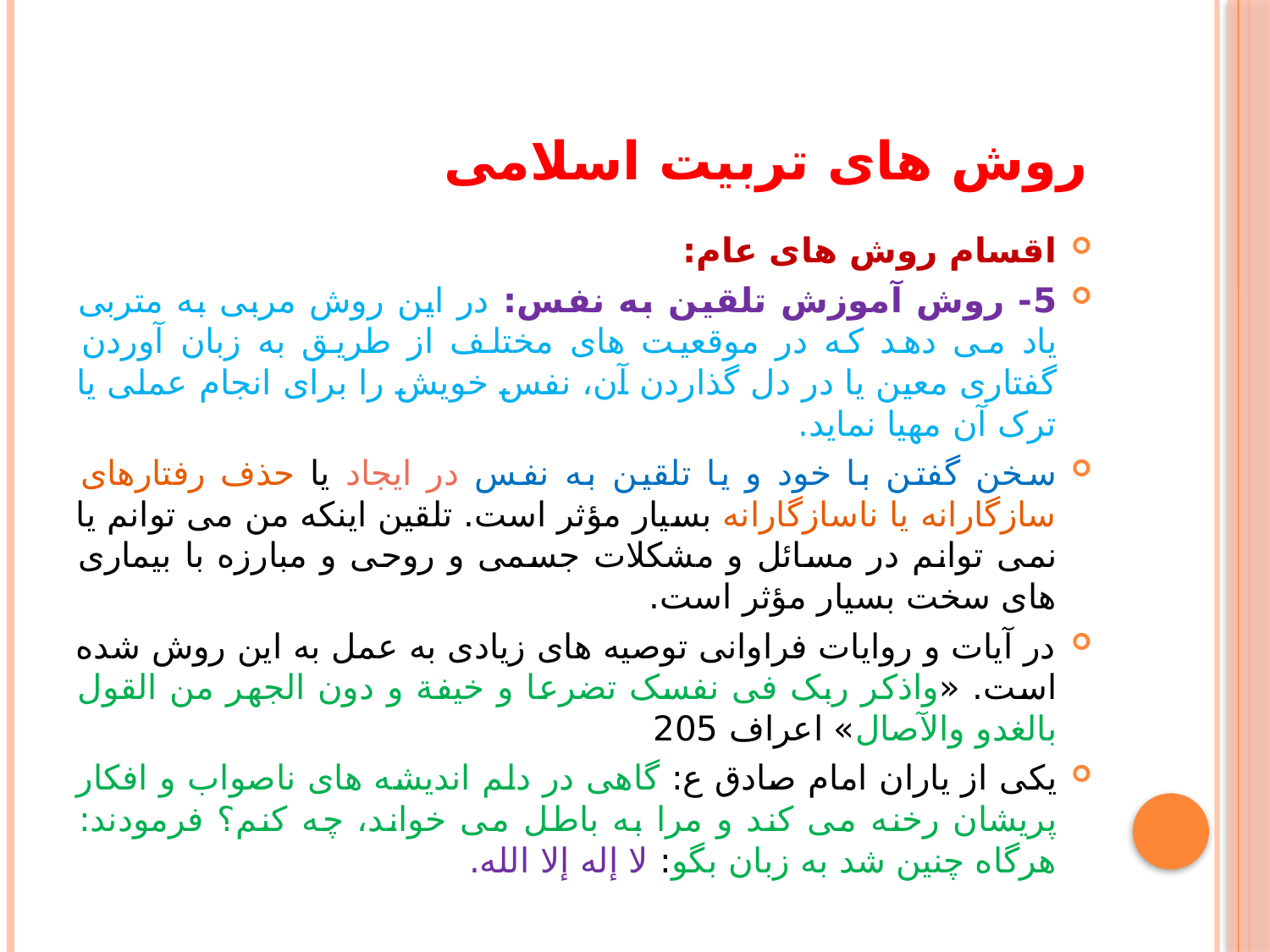

# روش های تربیت اسلامی
اقسام روش های عام:
5- روش آموزش تلقین به نفس: در این روش مربی به متربی یاد می دهد که در موقعیت های مختلف از طریق به زبان آوردن گفتاری معین یا در دل گذاردن آن، نفس خویش را برای انجام عملی یا ترک آن مهیا نماید.
سخن گفتن با خود و یا تلقین به نفس در ایجاد یا حذف رفتارهای سازگارانه یا ناسازگارانه بسیار مؤثر است. تلقین اینکه من می توانم یا نمی توانم در مسائل و مشکلات جسمی و روحی و مبارزه با بیماری های سخت بسیار مؤثر است.
در آیات و روایات فراوانی توصیه های زیادی به عمل به این روش شده است. «واذکر ربک فی نفسک تضرعا و خیفة و دون الجهر من القول بالغدو والآصال» اعراف 205
یکی از یاران امام صادق ع: گاهی در دلم اندیشه های ناصواب و افکار پریشان رخنه می کند و مرا به باطل می خواند، چه کنم؟ فرمودند: هرگاه چنین شد به زبان بگو: لا إله إلا الله.